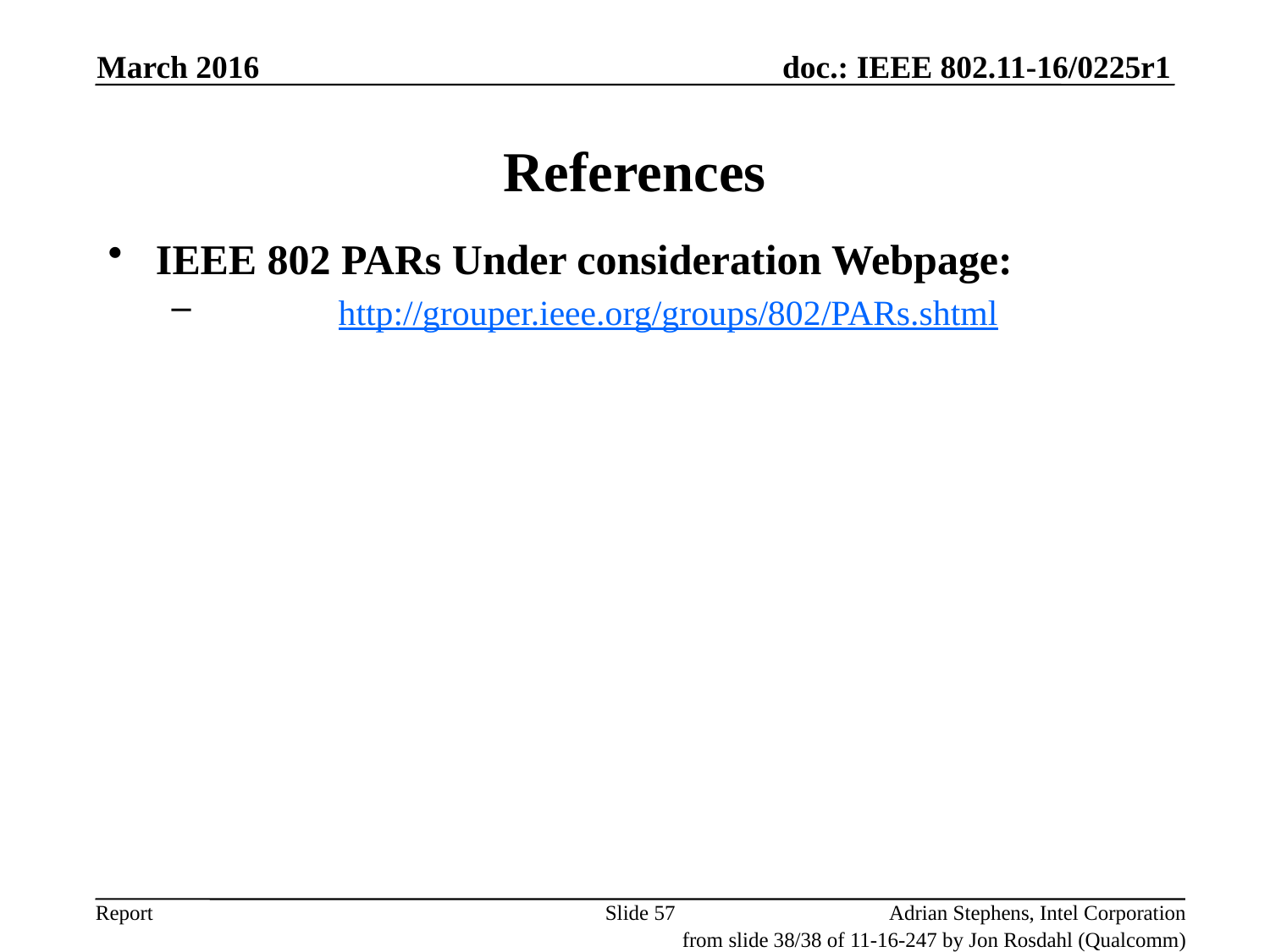

March 2016
# References
IEEE 802 PARs Under consideration Webpage:
	http://grouper.ieee.org/groups/802/PARs.shtml

Slide 57
Adrian Stephens, Intel Corporation
from slide 38/38 of 11-16-247 by Jon Rosdahl (Qualcomm)